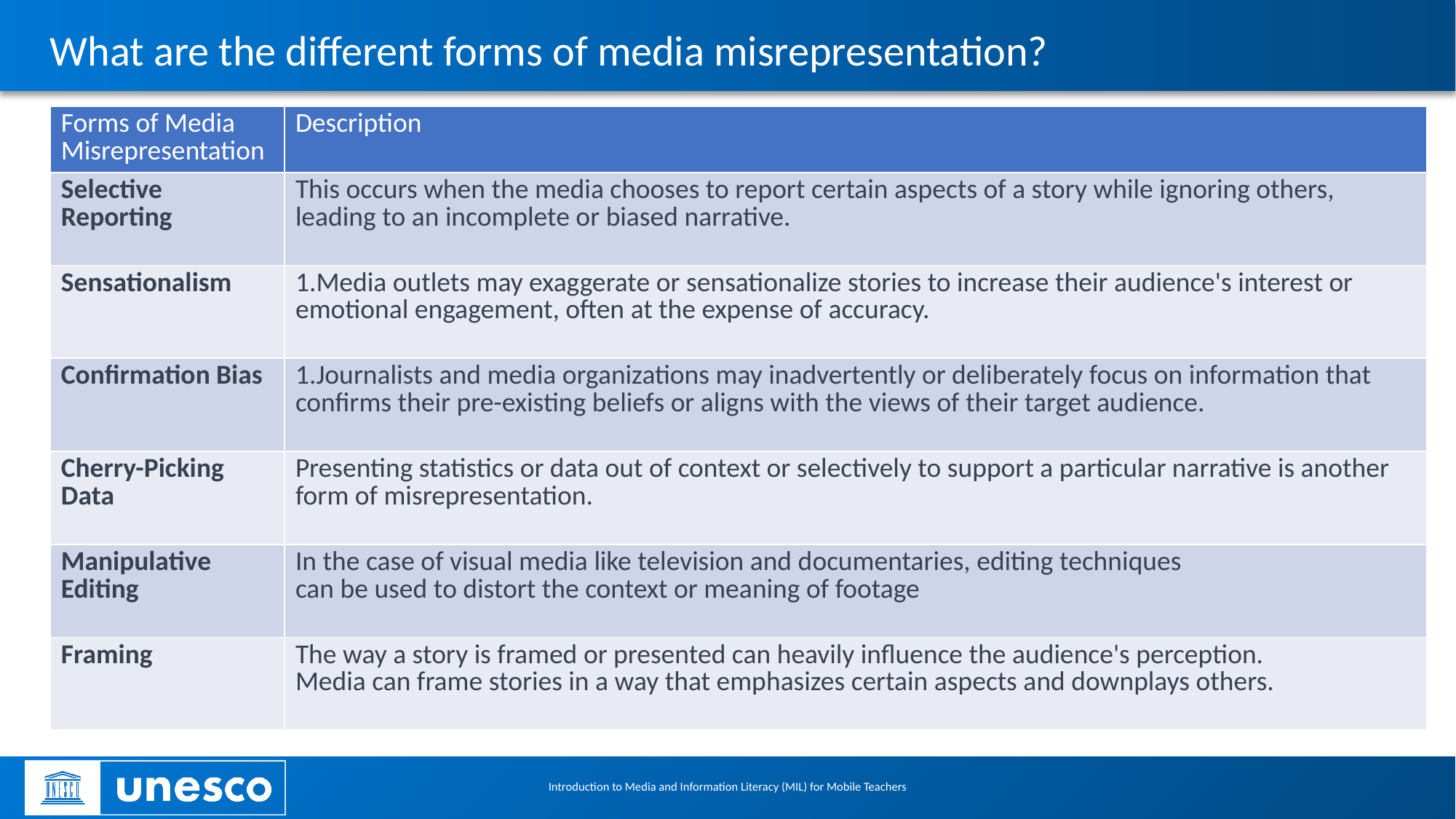

# What are the different forms of media misrepresentation?
| Forms of Media Misrepresentation | Description |
| --- | --- |
| Selective Reporting | This occurs when the media chooses to report certain aspects of a story while ignoring others, leading to an incomplete or biased narrative. |
| Sensationalism | Media outlets may exaggerate or sensationalize stories to increase their audience's interest or emotional engagement, often at the expense of accuracy. |
| Confirmation Bias | Journalists and media organizations may inadvertently or deliberately focus on information that confirms their pre-existing beliefs or aligns with the views of their target audience. |
| Cherry-Picking Data | Presenting statistics or data out of context or selectively to support a particular narrative is another form of misrepresentation. |
| Manipulative Editing | In the case of visual media like television and documentaries, editing techniques can be used to distort the context or meaning of footage |
| Framing | The way a story is framed or presented can heavily influence the audience's perception. Media can frame stories in a way that emphasizes certain aspects and downplays others. |
Introduction to Media and Information Literacy (MIL) for Mobile Teachers